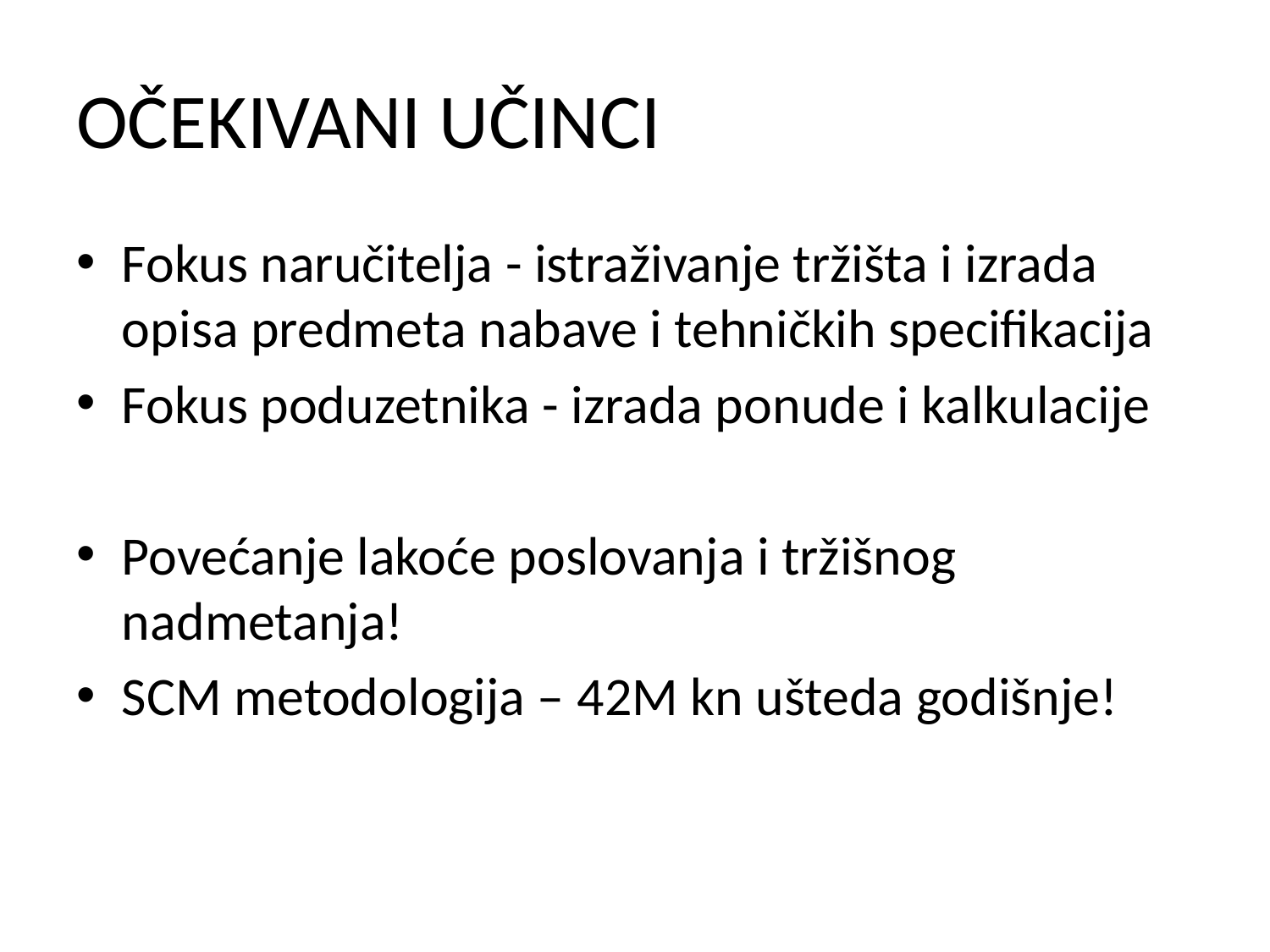

# OČEKIVANI UČINCI
Fokus naručitelja - istraživanje tržišta i izrada opisa predmeta nabave i tehničkih specifikacija
Fokus poduzetnika - izrada ponude i kalkulacije

Povećanje lakoće poslovanja i tržišnog nadmetanja!
SCM metodologija – 42M kn ušteda godišnje!